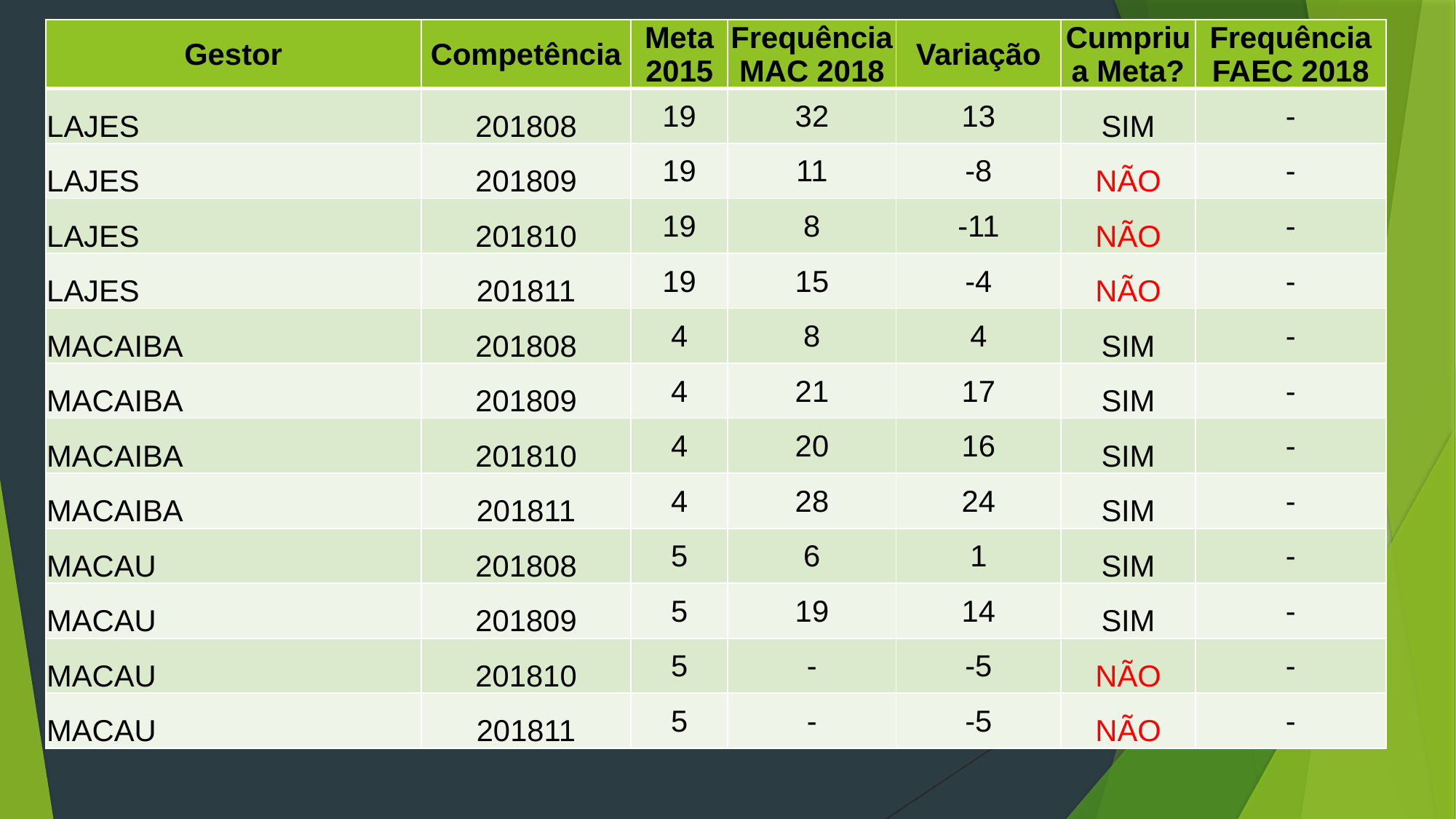

| Gestor | Competência | Meta 2015 | Frequência MAC 2018 | Variação | Cumpriu a Meta? | Frequência FAEC 2018 |
| --- | --- | --- | --- | --- | --- | --- |
| LAJES | 201808 | 19 | 32 | 13 | SIM | - |
| LAJES | 201809 | 19 | 11 | -8 | NÃO | - |
| LAJES | 201810 | 19 | 8 | -11 | NÃO | - |
| LAJES | 201811 | 19 | 15 | -4 | NÃO | - |
| MACAIBA | 201808 | 4 | 8 | 4 | SIM | - |
| MACAIBA | 201809 | 4 | 21 | 17 | SIM | - |
| MACAIBA | 201810 | 4 | 20 | 16 | SIM | - |
| MACAIBA | 201811 | 4 | 28 | 24 | SIM | - |
| MACAU | 201808 | 5 | 6 | 1 | SIM | - |
| MACAU | 201809 | 5 | 19 | 14 | SIM | - |
| MACAU | 201810 | 5 | - | -5 | NÃO | - |
| MACAU | 201811 | 5 | - | -5 | NÃO | - |